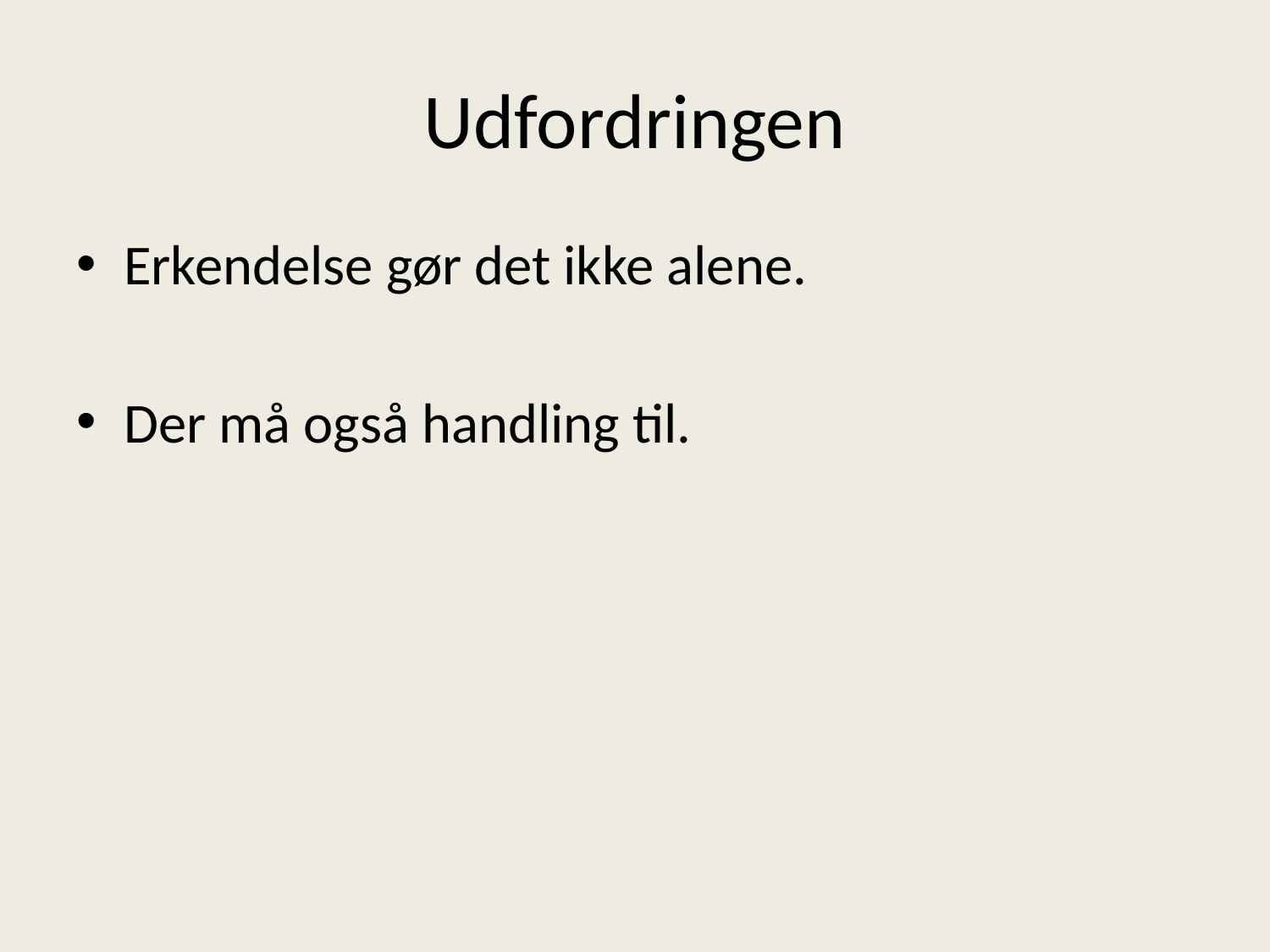

# Udfordringen
Erkendelse gør det ikke alene.

Der må også handling til.